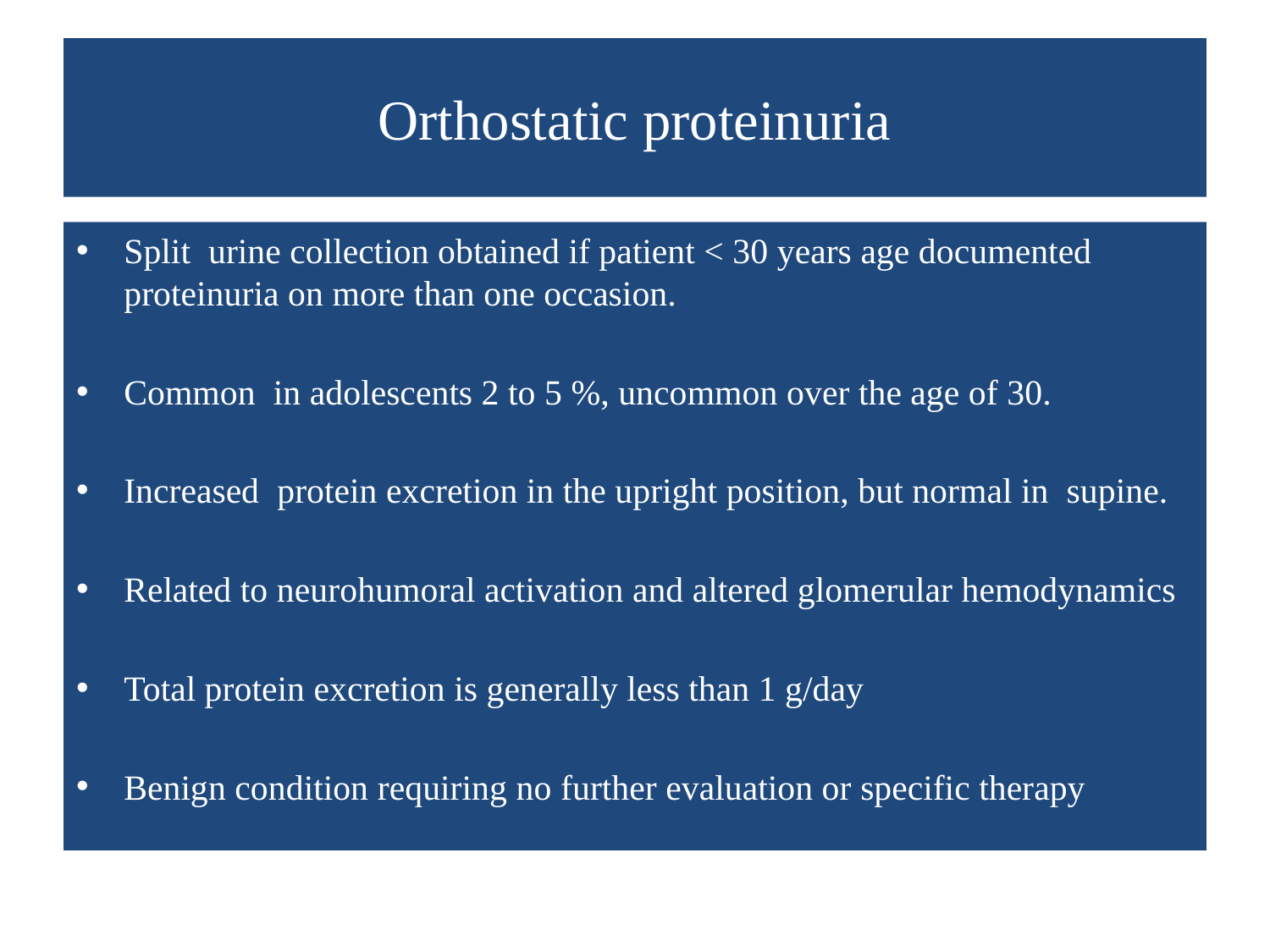

# Orthostatic proteinuria
Split  urine collection obtained if patient < 30 years age documented proteinuria on more than one occasion.

Common  in adolescents 2 to 5 %, uncommon over the age of 30.

Increased  protein excretion in the upright position, but normal in  supine.

Related to neurohumoral activation and altered glomerular hemodynamics

Total protein excretion is generally less than 1 g/day

Benign condition requiring no further evaluation or specific therapy